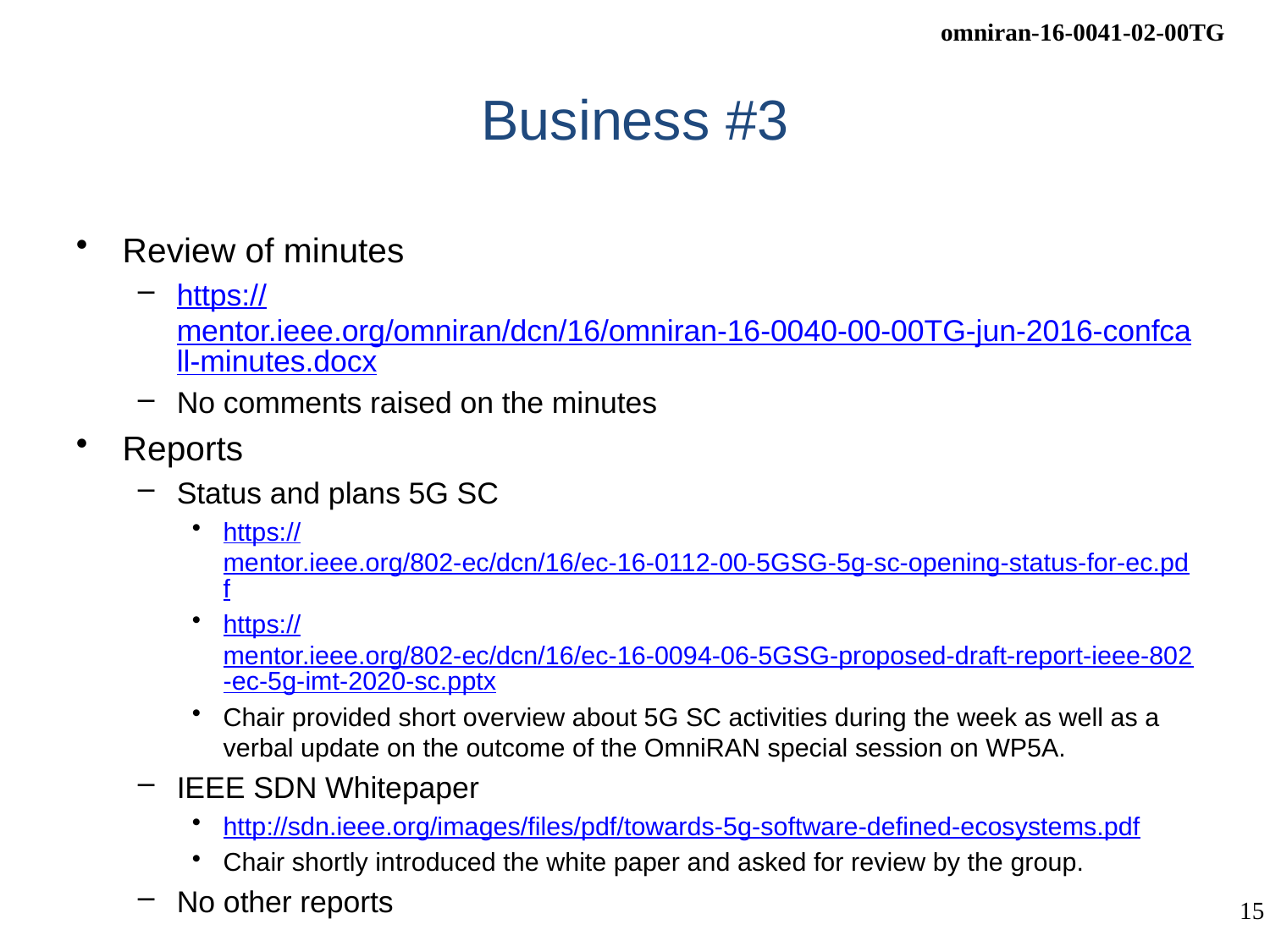

# Business #3
Review of minutes
https://mentor.ieee.org/omniran/dcn/16/omniran-16-0040-00-00TG-jun-2016-confcall-minutes.docx
No comments raised on the minutes
Reports
Status and plans 5G SC
https://mentor.ieee.org/802-ec/dcn/16/ec-16-0112-00-5GSG-5g-sc-opening-status-for-ec.pdf
https://mentor.ieee.org/802-ec/dcn/16/ec-16-0094-06-5GSG-proposed-draft-report-ieee-802-ec-5g-imt-2020-sc.pptx
Chair provided short overview about 5G SC activities during the week as well as a verbal update on the outcome of the OmniRAN special session on WP5A.
IEEE SDN Whitepaper
http://sdn.ieee.org/images/files/pdf/towards-5g-software-defined-ecosystems.pdf
Chair shortly introduced the white paper and asked for review by the group.
No other reports